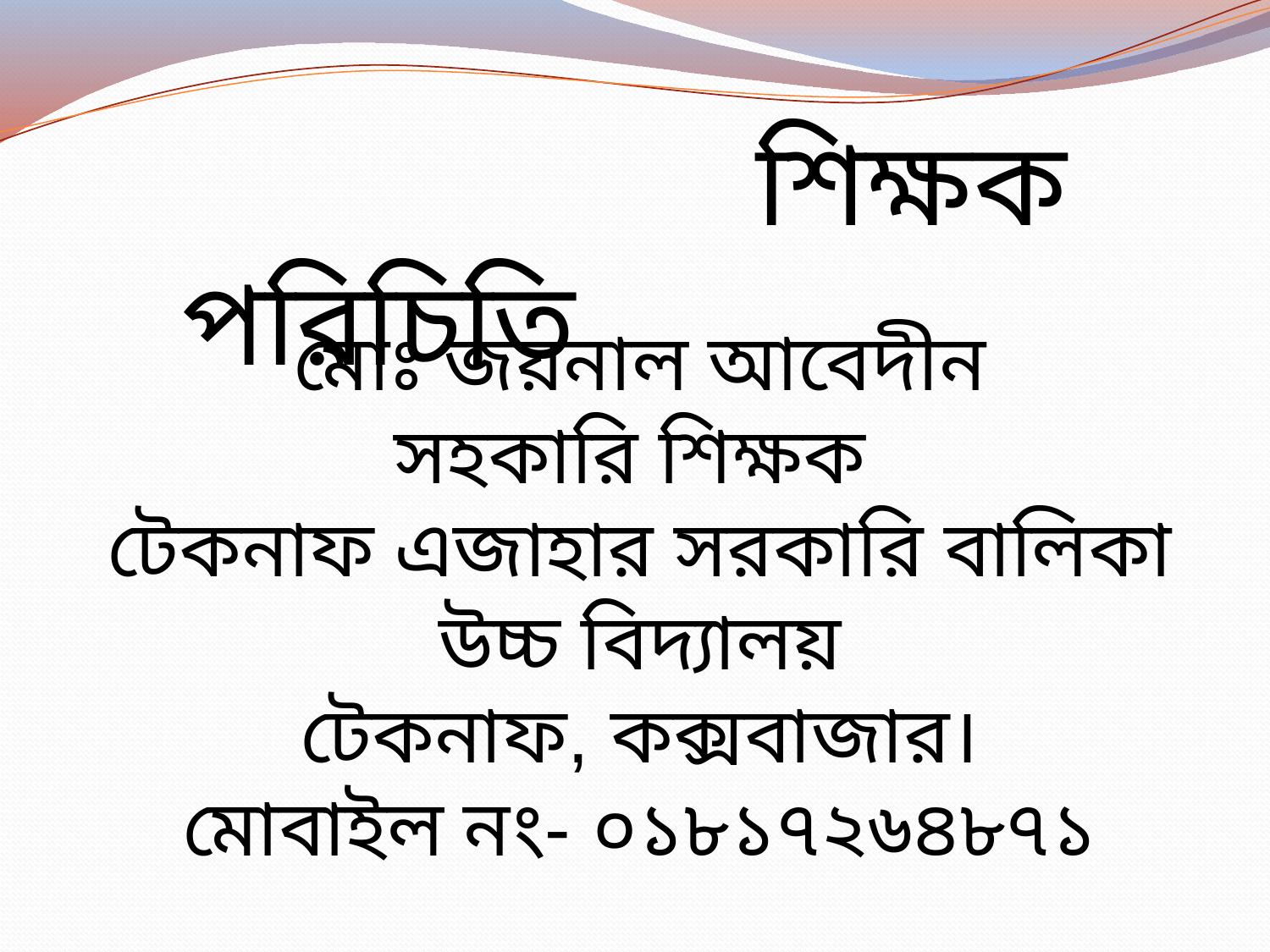

শিক্ষক পরিচিতি
মোঃ জয়নাল আবেদীন
সহকারি শিক্ষক
টেকনাফ এজাহার সরকারি বালিকা উচ্চ বিদ্যালয়
টেকনাফ, কক্সবাজার।
মোবাইল নং- ০১৮১৭২৬৪৮৭১